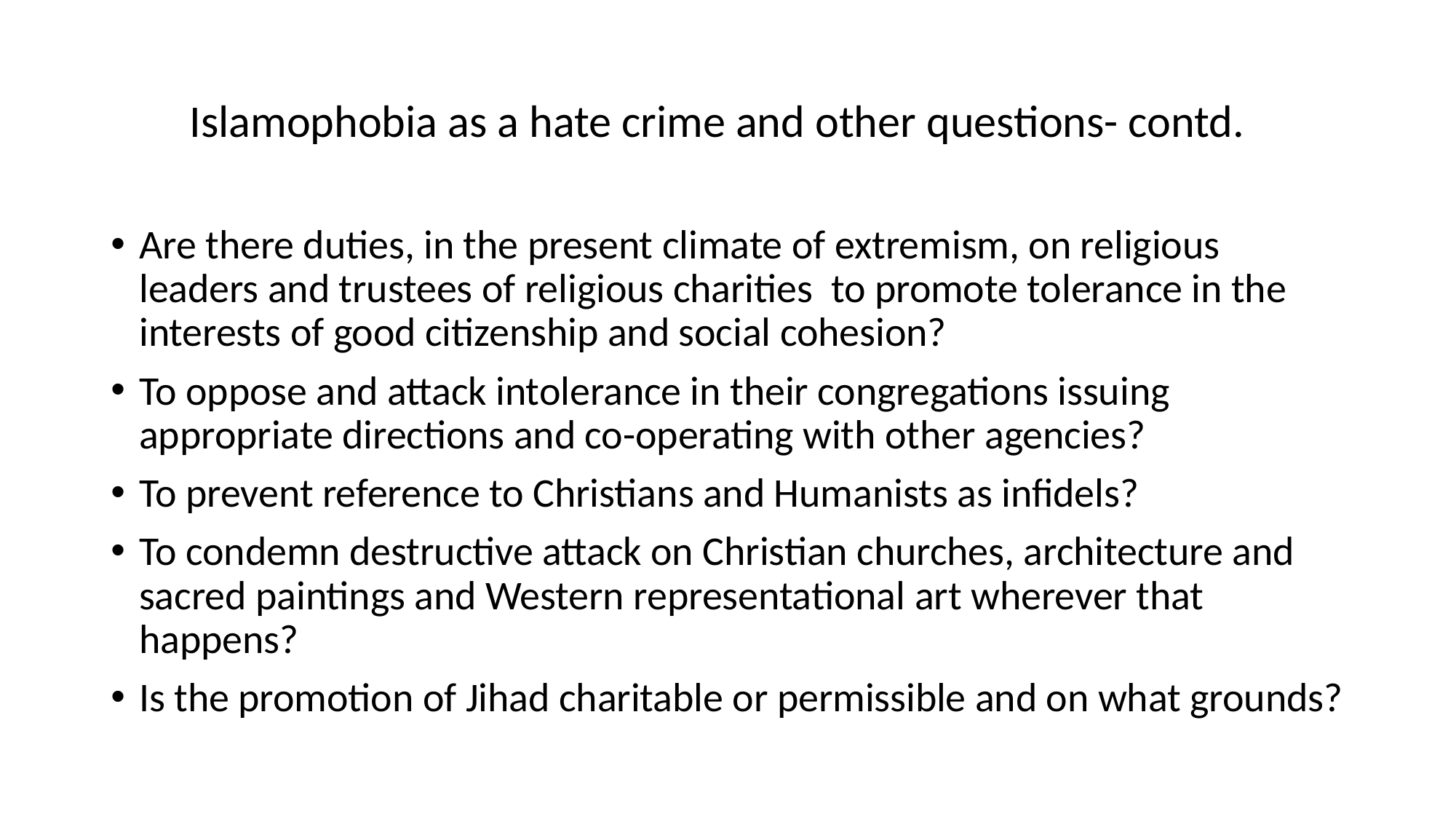

# Islamophobia as a hate crime and other questions- contd.
Are there duties, in the present climate of extremism, on religious leaders and trustees of religious charities  to promote tolerance in the interests of good citizenship and social cohesion?
To oppose and attack intolerance in their congregations issuing appropriate directions and co-operating with other agencies?
To prevent reference to Christians and Humanists as infidels?
To condemn destructive attack on Christian churches, architecture and sacred paintings and Western representational art wherever that happens?
Is the promotion of Jihad charitable or permissible and on what grounds?